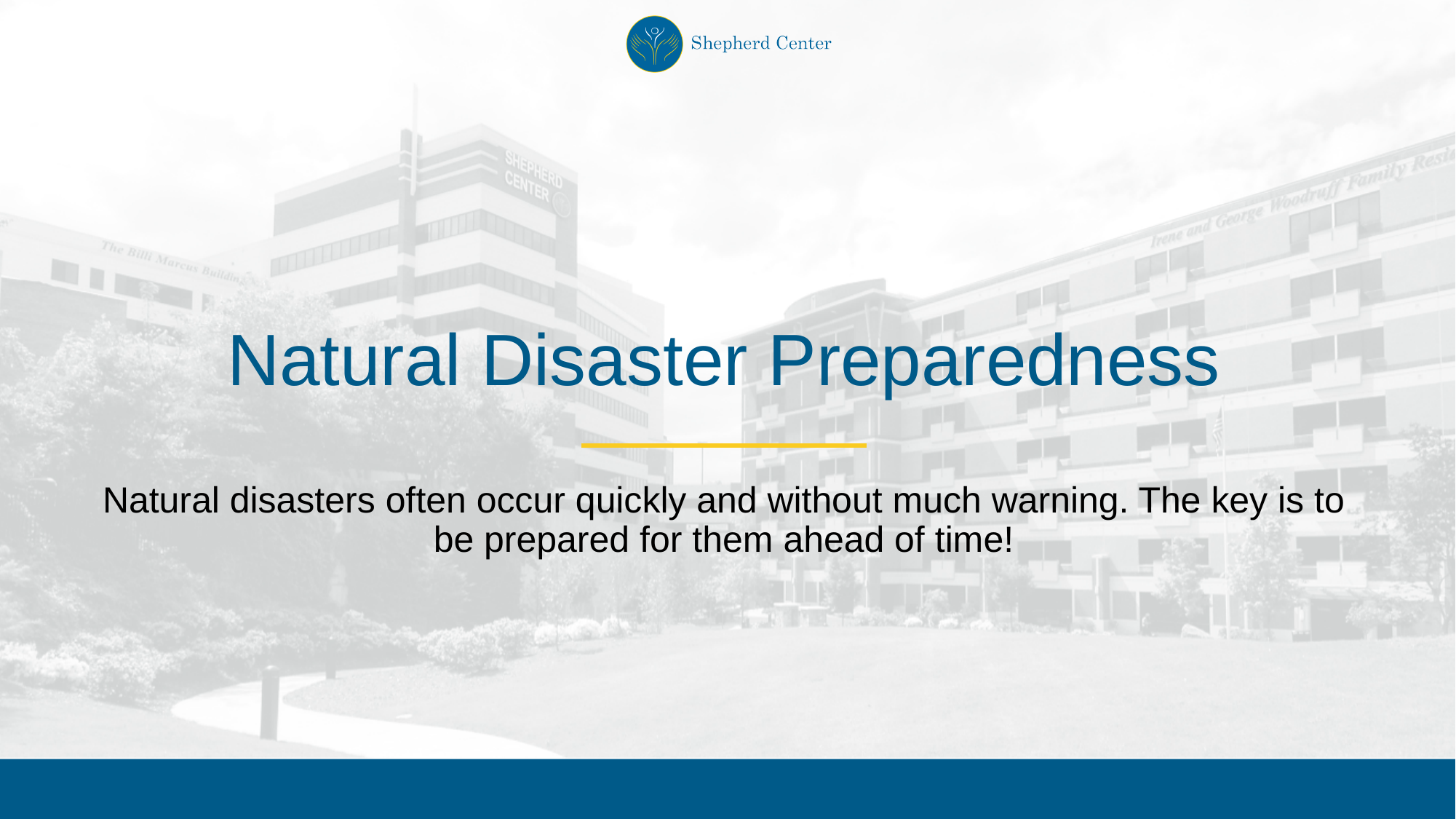

# Natural Disaster Preparedness
Natural disasters often occur quickly and without much warning. The key is to be prepared for them ahead of time!